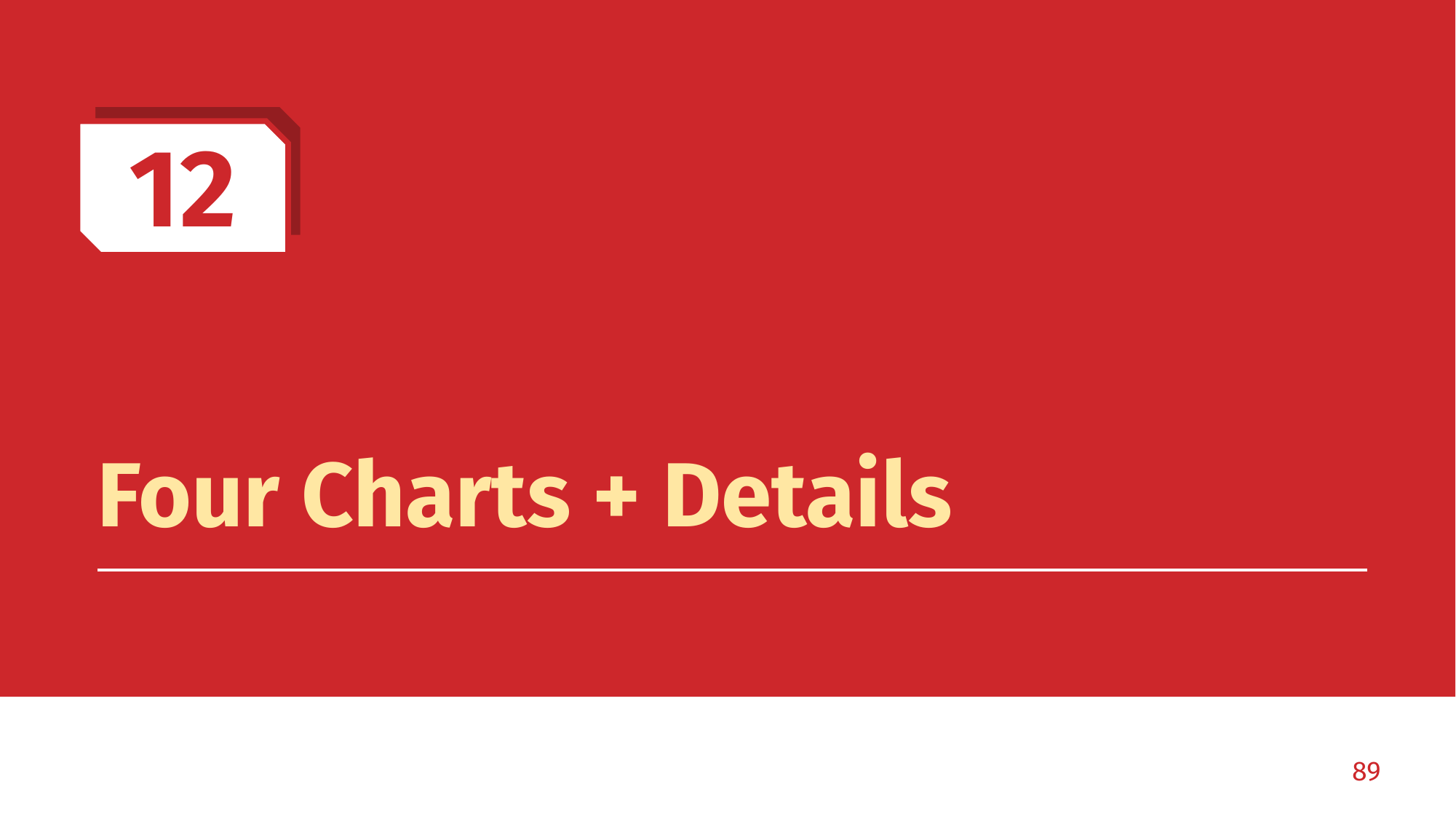

12
# Four Charts + Details

89